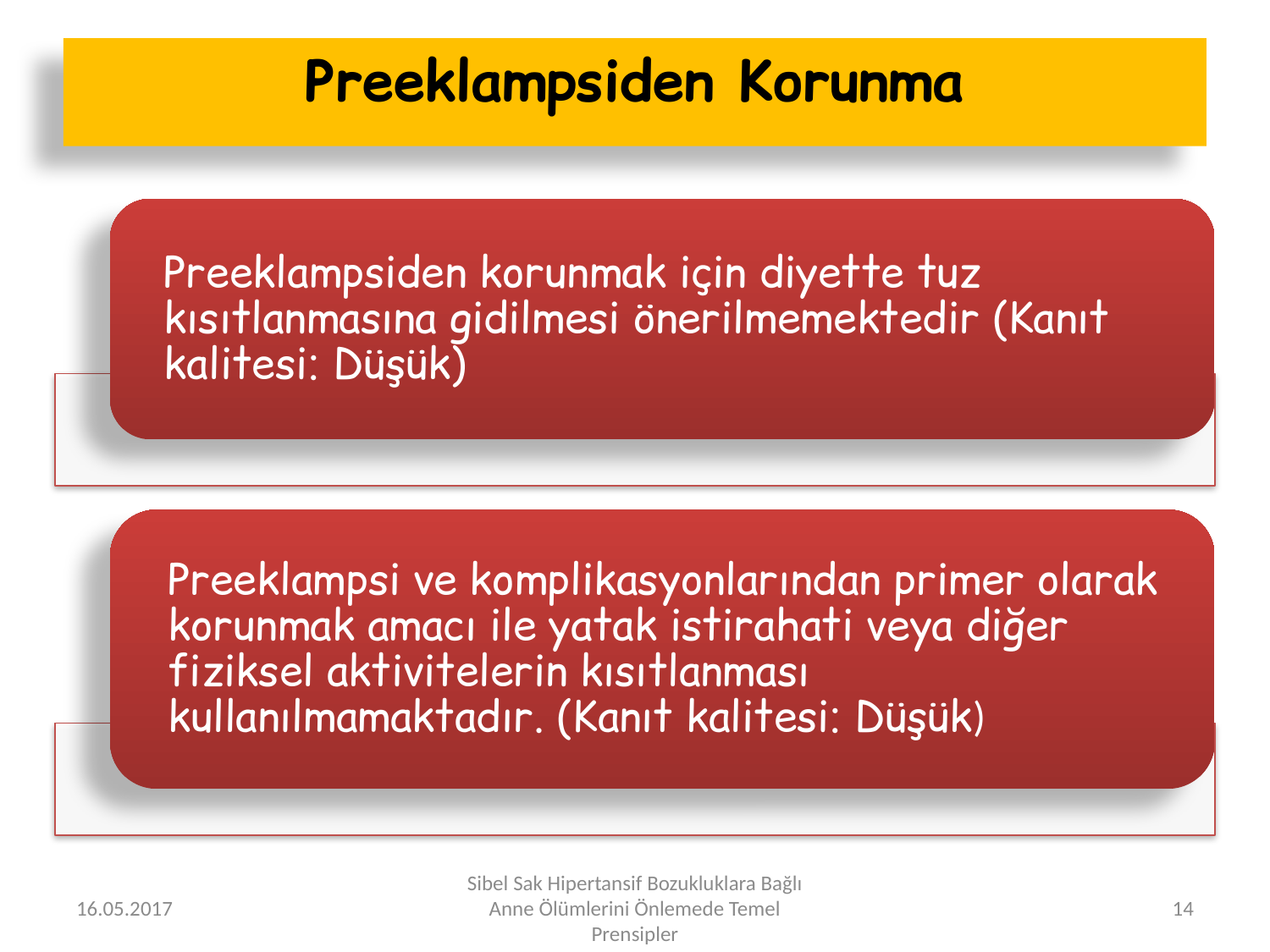

Preeklampsiden Korunma
Preeklampsiden korunmak için diyette tuz kısıtlanmasına gidilmesi önerilmemektedir (Kanıt kalitesi: Düşük)
Preeklampsi ve komplikasyonlarından primer olarak korunmak amacı ile yatak istirahati veya diğer fiziksel aktivitelerin kısıtlanması kullanılmamaktadır. (Kanıt kalitesi: Düşük)
16.05.2017
Sibel Sak Hipertansif Bozukluklara Bağlı Anne Ölümlerini Önlemede Temel Prensipler
14